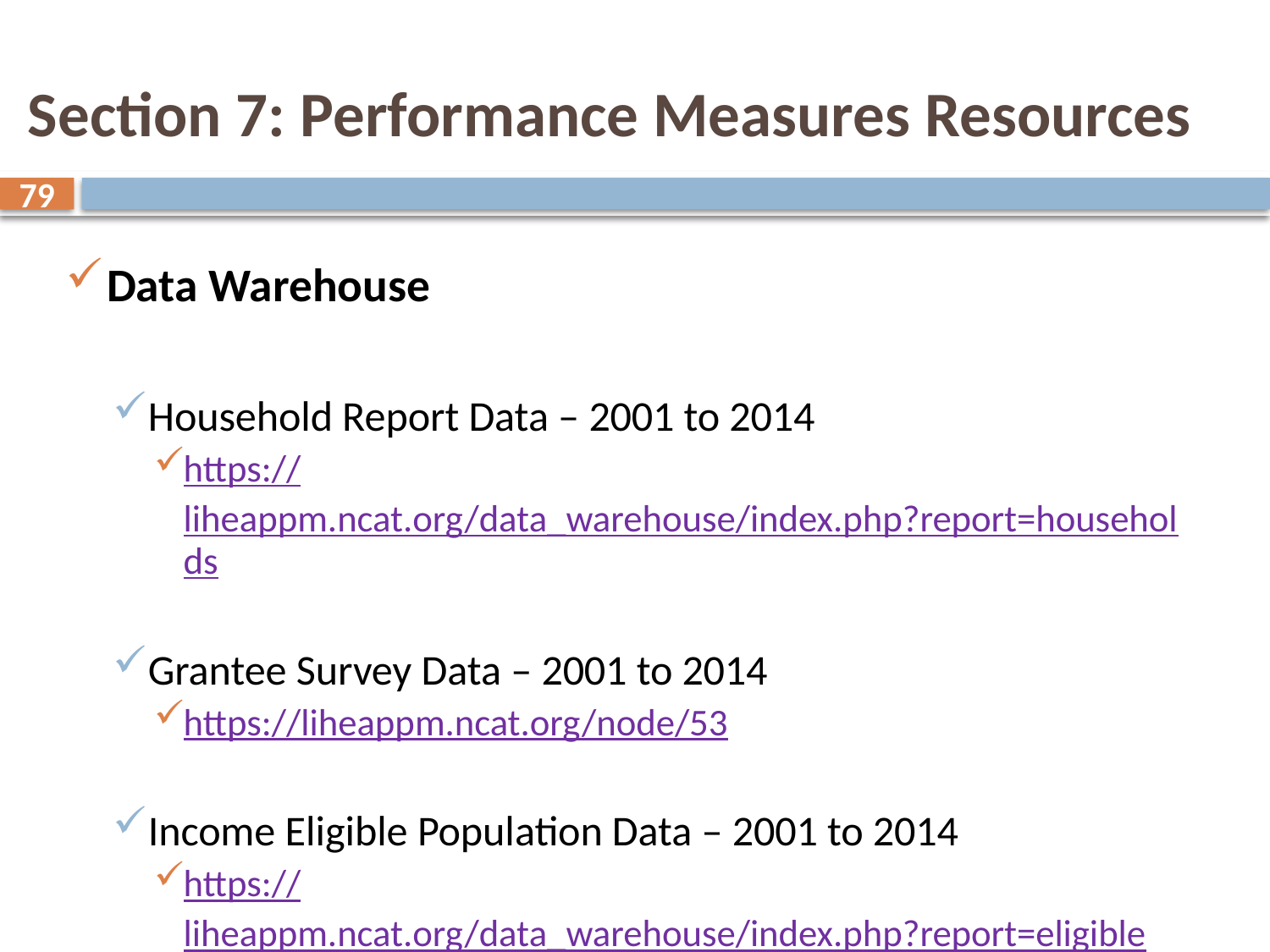

# Section 7: Performance Measures Resources
79
Data Warehouse

Household Report Data – 2001 to 2014
https://liheappm.ncat.org/data_warehouse/index.php?report=households

Grantee Survey Data – 2001 to 2014
https://liheappm.ncat.org/node/53

Income Eligible Population Data – 2001 to 2014
https://liheappm.ncat.org/data_warehouse/index.php?report=eligible